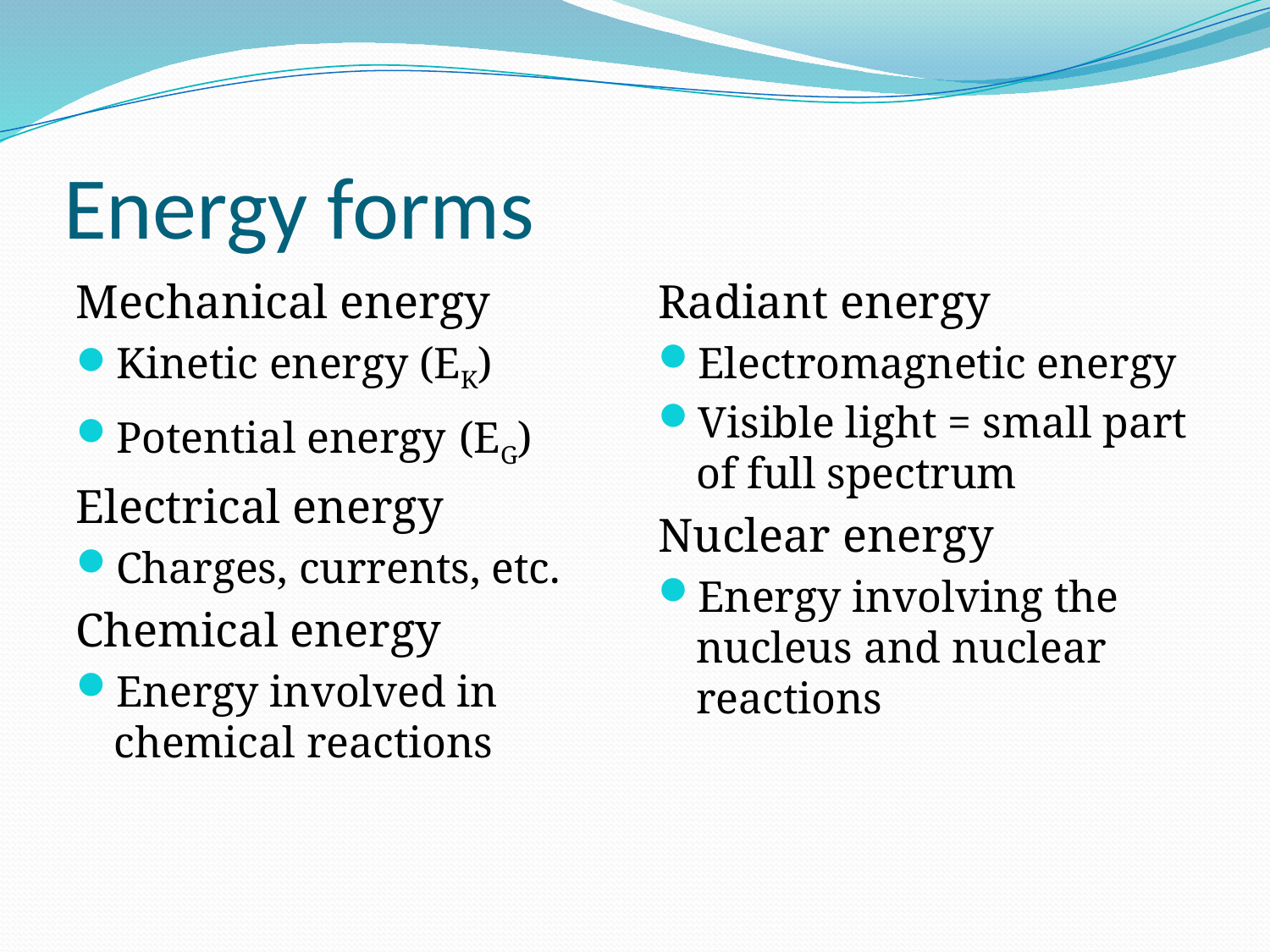

# Energy forms
Mechanical energy
Kinetic energy (EK)
Potential energy (EG)
Electrical energy
Charges, currents, etc.
Chemical energy
Energy involved in chemical reactions

Radiant energy
Electromagnetic energy
Visible light = small part of full spectrum
Nuclear energy
Energy involving the nucleus and nuclear reactions